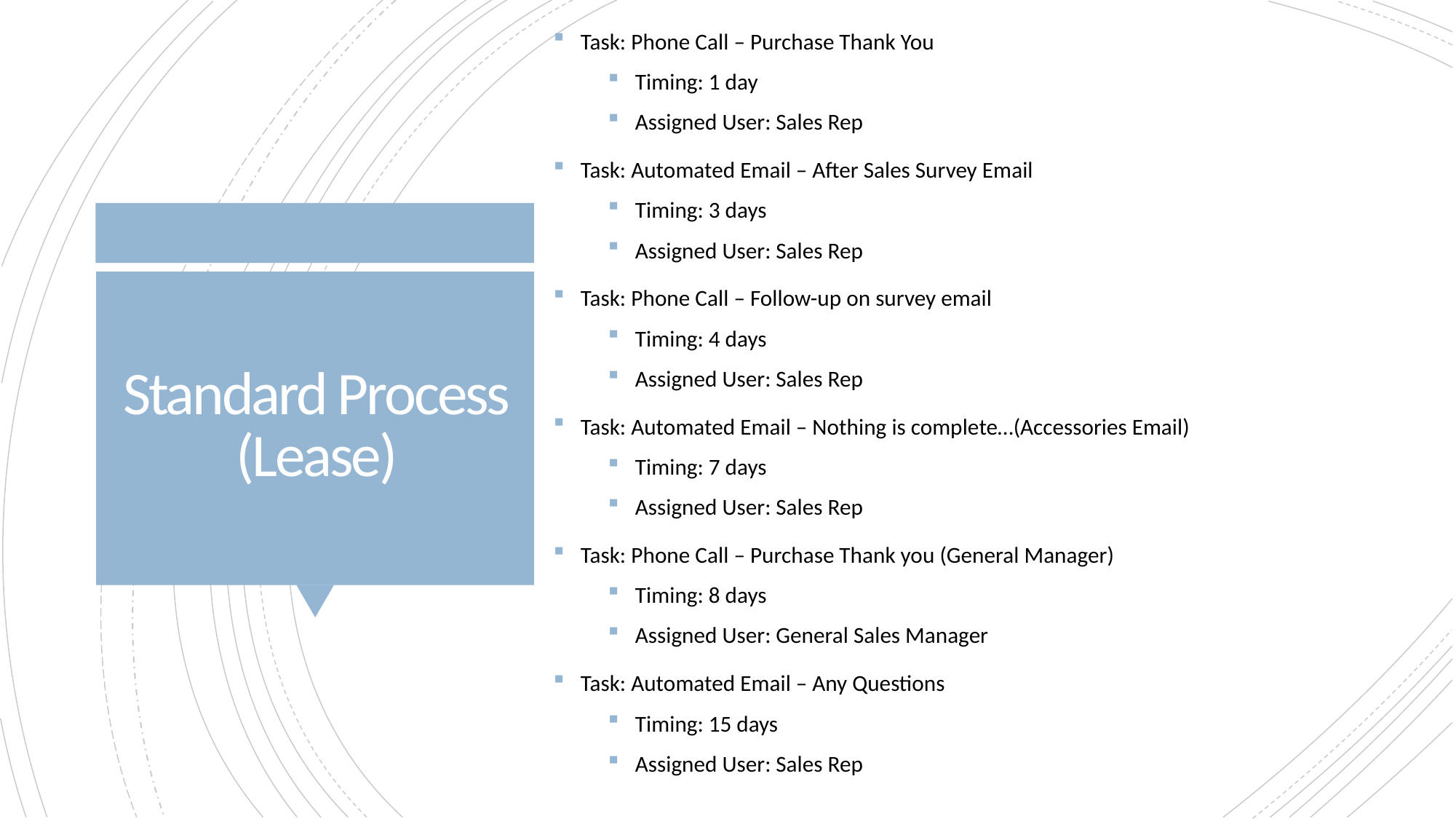

Task: Phone Call – Purchase Thank You
Timing: 1 day
Assigned User: Sales Rep
Task: Automated Email – After Sales Survey Email
Timing: 3 days
Assigned User: Sales Rep
Task: Phone Call – Follow-up on survey email
Timing: 4 days
Assigned User: Sales Rep
Task: Automated Email – Nothing is complete…(Accessories Email)
Timing: 7 days
Assigned User: Sales Rep
Task: Phone Call – Purchase Thank you (General Manager)
Timing: 8 days
Assigned User: General Sales Manager
Task: Automated Email – Any Questions
Timing: 15 days
Assigned User: Sales Rep

# Standard Process (Lease)